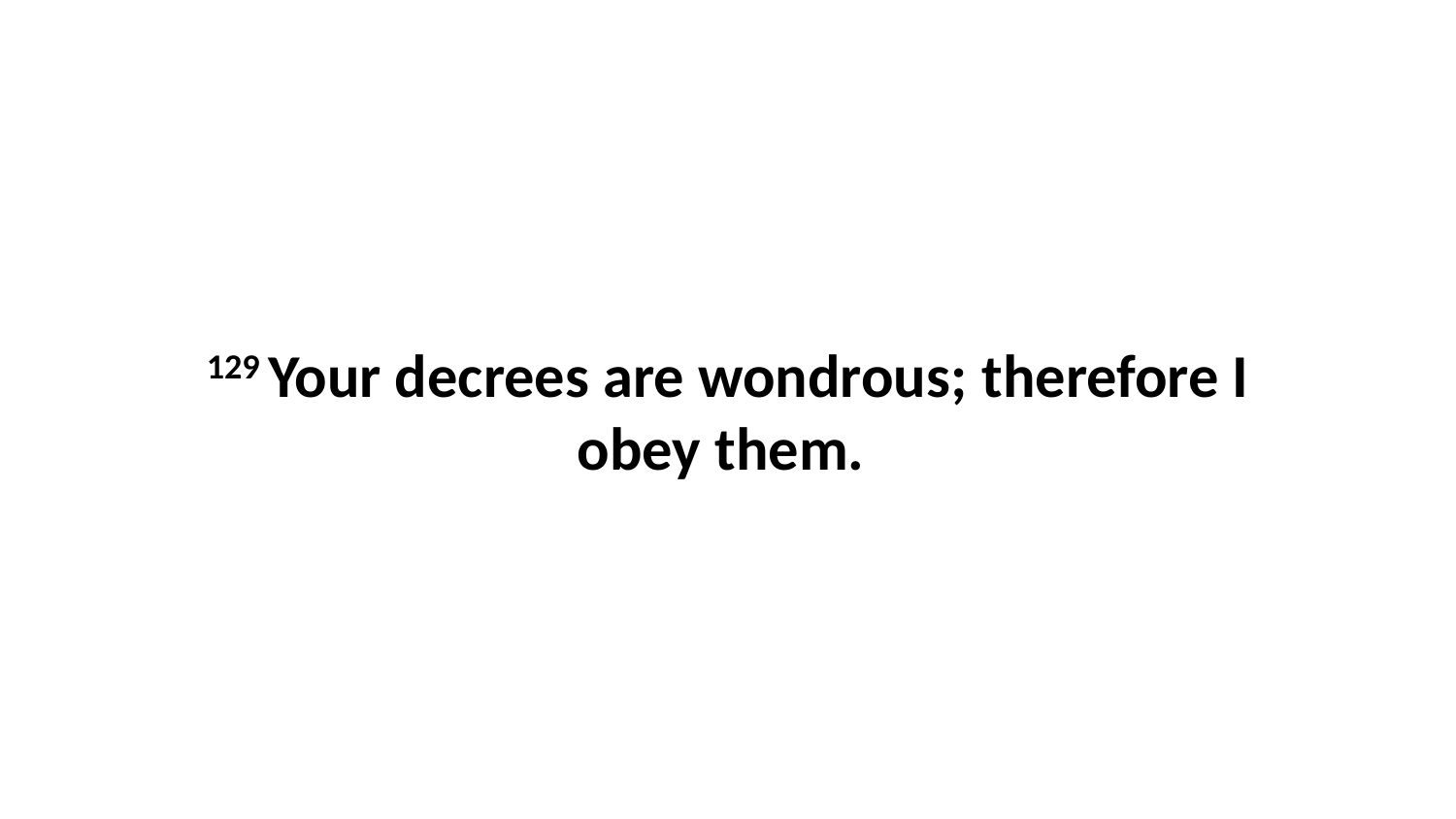

129 Your decrees are wondrous; therefore I obey them.